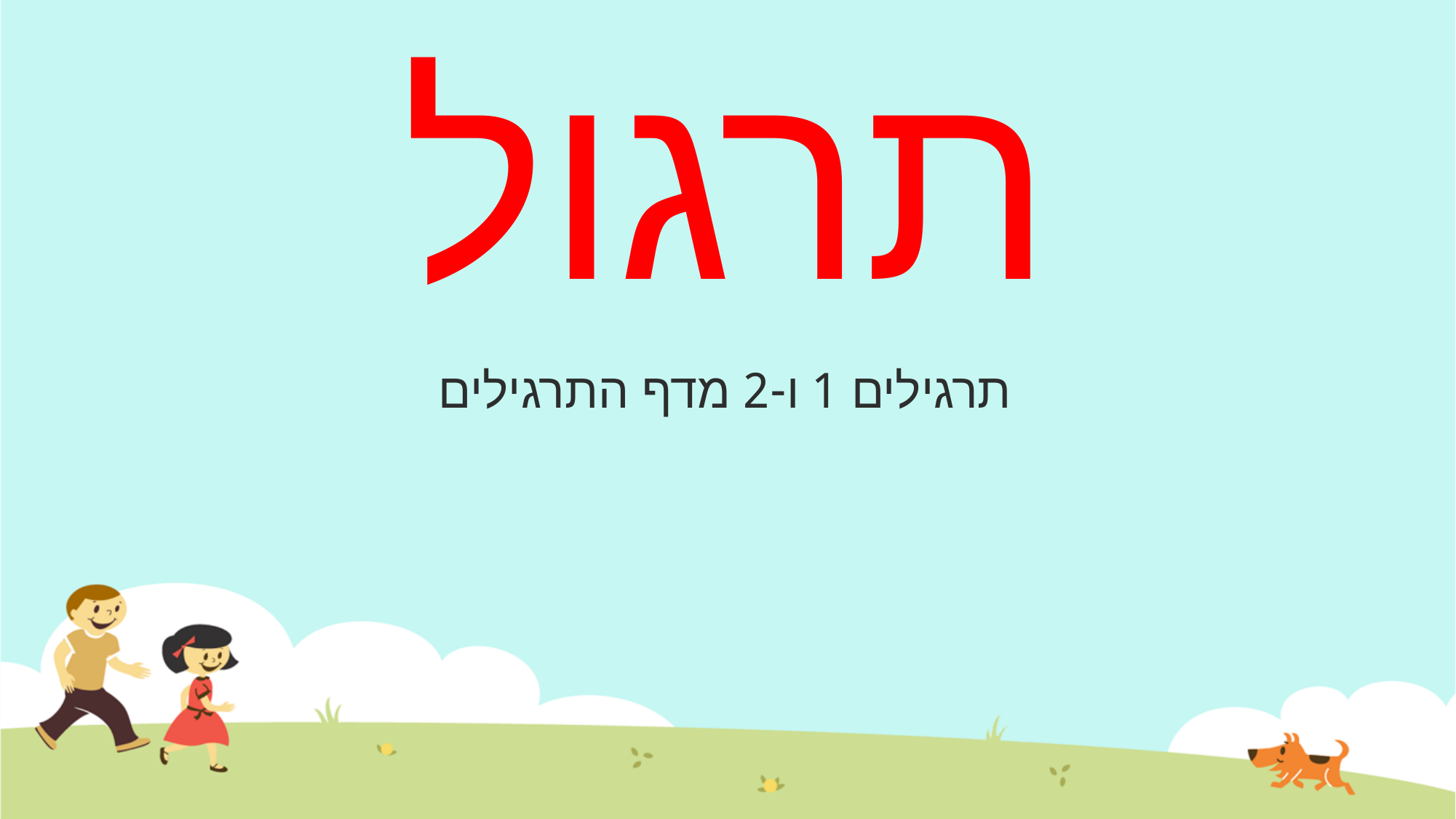

# תרגול
תרגילים 1 ו-2 מדף התרגילים